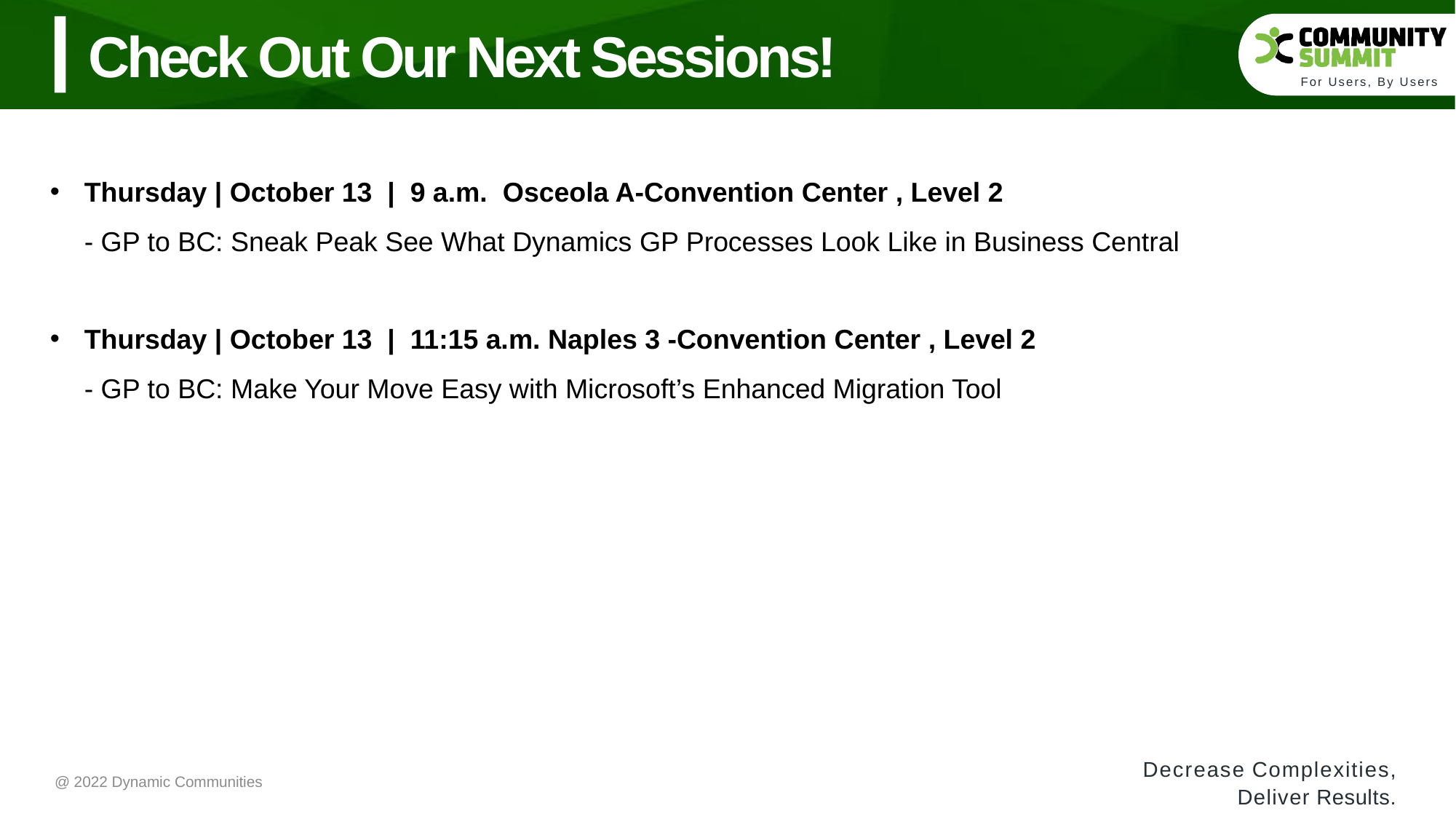

Check Out Our Next Sessions!

Thursday | October 13  |  9 a.m.  Osceola A-Convention Center , Level 2
- GP to BC: Sneak Peak See What Dynamics GP Processes Look Like in Business Central

Thursday | October 13  |  11:15 a.m. Naples 3 -Convention Center , Level 2 
- GP to BC: Make Your Move Easy with Microsoft’s Enhanced Migration Tool